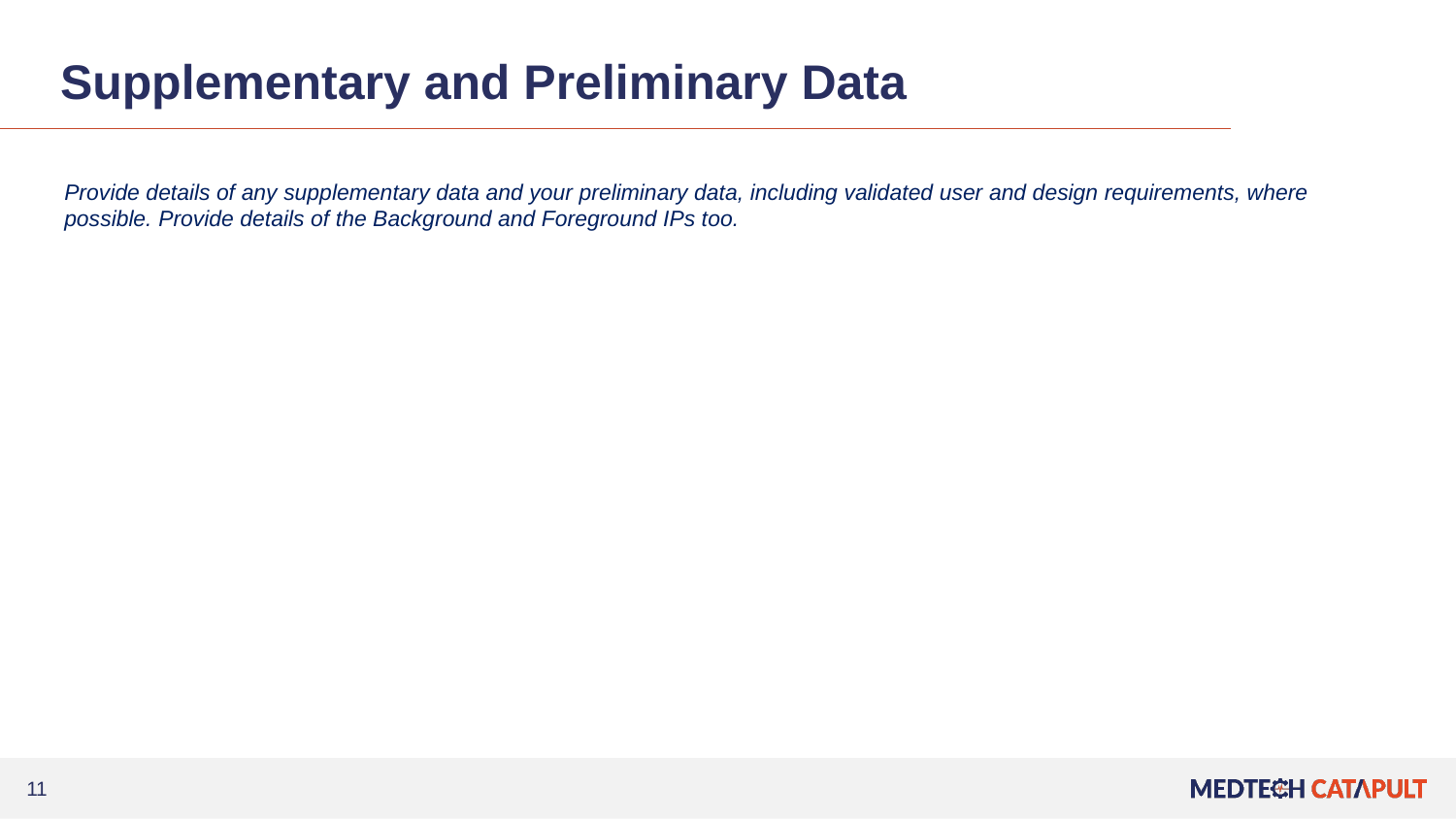

# Supplementary and Preliminary Data
Provide details of any supplementary data and your preliminary data, including validated user and design requirements, where possible. Provide details of the Background and Foreground IPs too.